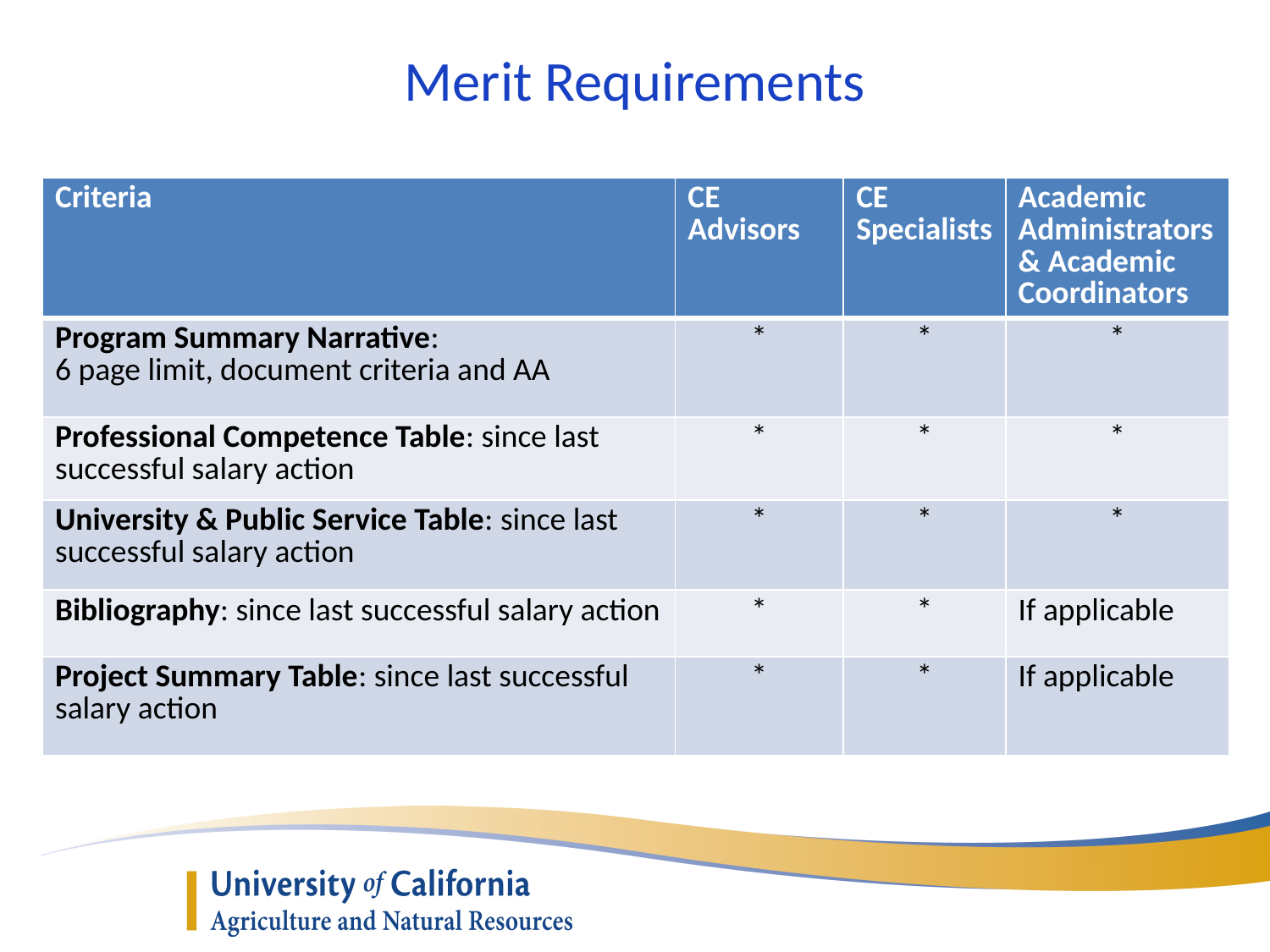

# Merit Requirements
| Criteria | CE Advisors | CE Specialists | Academic Administrators & Academic Coordinators |
| --- | --- | --- | --- |
| Program Summary Narrative: 6 page limit, document criteria and AA | \* | \* | \* |
| Professional Competence Table: since last successful salary action | \* | \* | \* |
| University & Public Service Table: since last successful salary action | \* | \* | \* |
| Bibliography: since last successful salary action | \* | \* | If applicable |
| Project Summary Table: since last successful salary action | \* | \* | If applicable |